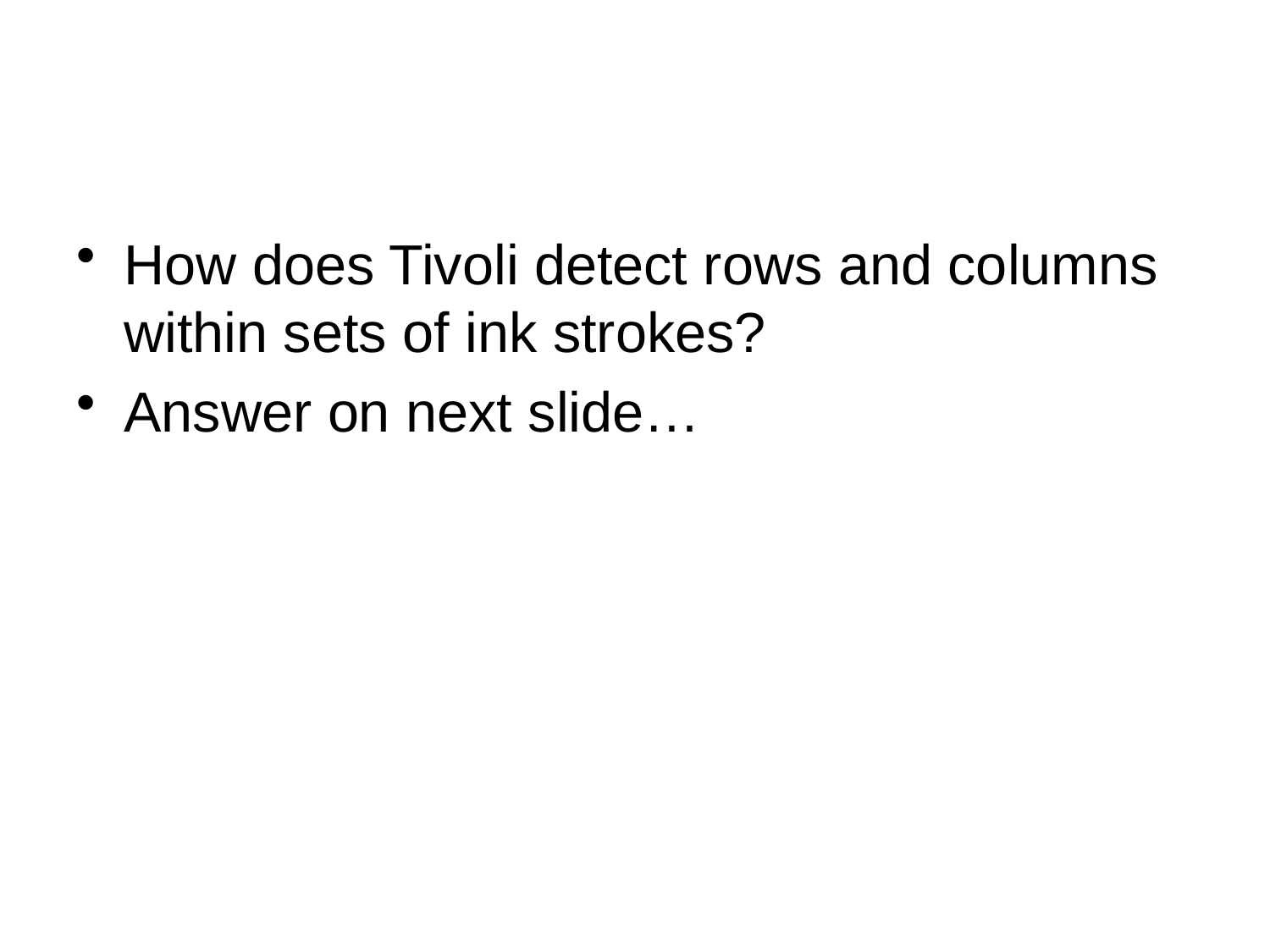

#
How does Tivoli detect rows and columns within sets of ink strokes?
Answer on next slide…